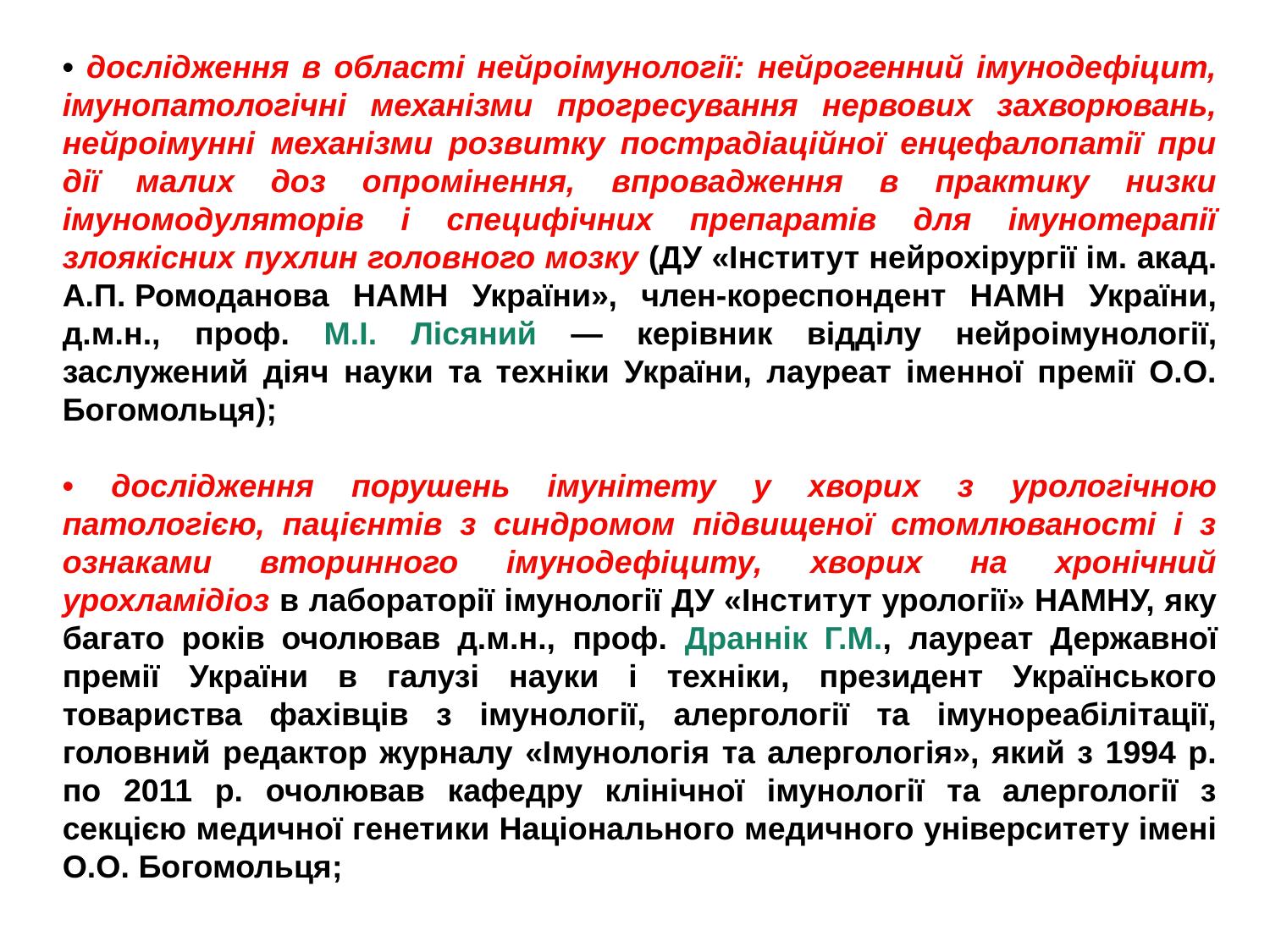

• дослідження в області нейроімунології: нейрогенний імунодефіцит, імунопатологічні механізми прогресування нервових захворювань, нейроімунні механізми розвитку пострадіаційної енцефалопатії при дії малих доз опромінення, впровадження в практику низки імуномодуляторів і специфічних препаратів для імунотерапії злоякісних пухлин головного мозку (ДУ «Інститут нейрохірургії ім. акад. А.П. Ромоданова НАМН України», член-кореспондент НАМН України, д.м.н., проф. М.І. Лісяний — керівник відділу нейроімунології, заслужений діяч науки та техніки України, лауреат іменної премії О.О. Богомольця);

• дослідження порушень імунітету у хворих з урологічною патологією, пацієнтів з синдромом підвищеної стомлюваності і з ознаками вторинного імунодефіциту, хворих на хронічний урохламідіоз в лабораторії імунології ДУ «Інститут урології» НАМНУ, яку багато років очолював д.м.н., проф. Драннік Г.М., лауреат Державної премії України в галузі науки і техніки, президент Українського товариства фахівців з імунології, алергології та імунореабілітації, головний редактор журналу «Імунологія та алергологія», який з 1994 р. по 2011 р. очолював кафедру клінічної імунології та алергології з секцією медичної генетики Національного медичного університету імені О.О. Богомольця;